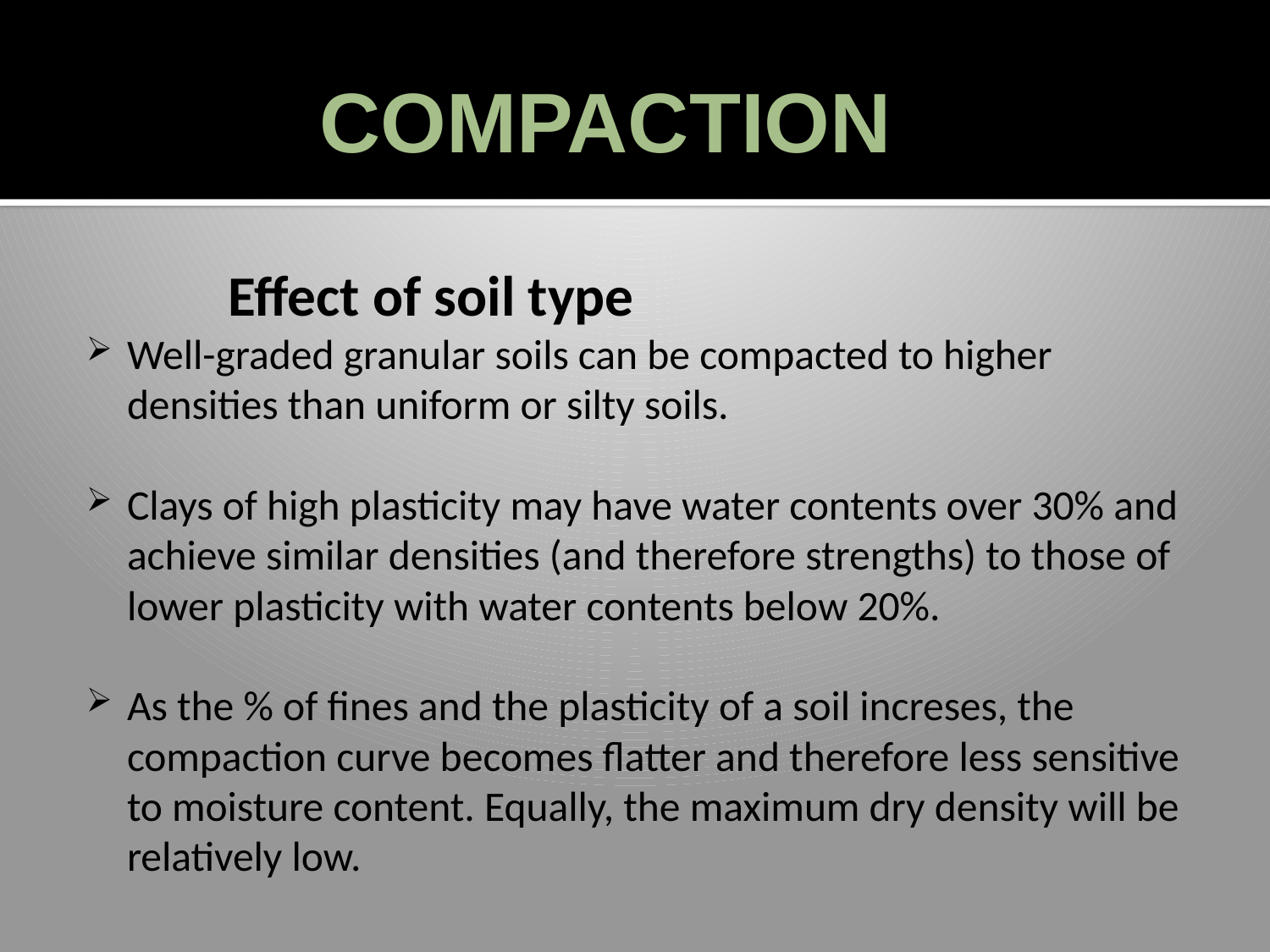

# COMPACTION
           Effect of soil type
Well-graded granular soils can be compacted to higher densities than uniform or silty soils.
Clays of high plasticity may have water contents over 30% and achieve similar densities (and therefore strengths) to those of lower plasticity with water contents below 20%.
As the % of fines and the plasticity of a soil increses, the compaction curve becomes flatter and therefore less sensitive to moisture content. Equally, the maximum dry density will be relatively low.